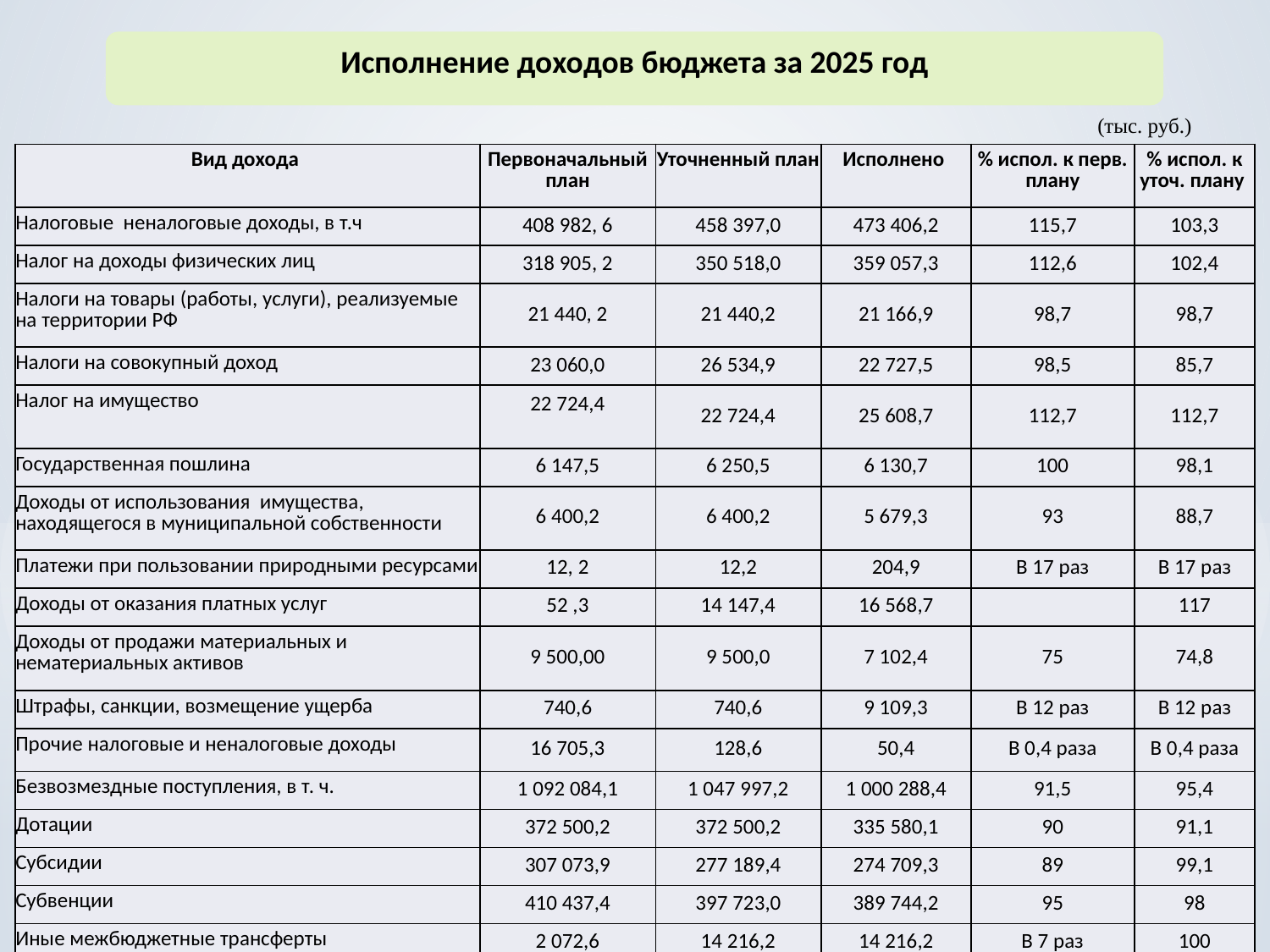

Исполнение доходов бюджета за 2025 год

(тыс. руб.)
| Вид дохода | Первоначальный план | Уточненный план | Исполнено | % испол. к перв. плану | % испол. к уточ. плану |
| --- | --- | --- | --- | --- | --- |
| Налоговые неналоговые доходы, в т.ч | 408 982, 6 | 458 397,0 | 473 406,2 | 115,7 | 103,3 |
| Налог на доходы физических лиц | 318 905, 2 | 350 518,0 | 359 057,3 | 112,6 | 102,4 |
| Налоги на товары (работы, услуги), реализуемые на территории РФ | 21 440, 2 | 21 440,2 | 21 166,9 | 98,7 | 98,7 |
| Налоги на совокупный доход | 23 060,0 | 26 534,9 | 22 727,5 | 98,5 | 85,7 |
| Налог на имущество | 22 724,4 | 22 724,4 | 25 608,7 | 112,7 | 112,7 |
| Государственная пошлина | 6 147,5 | 6 250,5 | 6 130,7 | 100 | 98,1 |
| Доходы от использования имущества, находящегося в муниципальной собственности | 6 400,2 | 6 400,2 | 5 679,3 | 93 | 88,7 |
| Платежи при пользовании природными ресурсами | 12, 2 | 12,2 | 204,9 | В 17 раз | В 17 раз |
| Доходы от оказания платных услуг | 52 ,3 | 14 147,4 | 16 568,7 |  | 117 |
| Доходы от продажи материальных и нематериальных активов | 9 500,00 | 9 500,0 | 7 102,4 | 75 | 74,8 |
| Штрафы, санкции, возмещение ущерба | 740,6 | 740,6 | 9 109,3 | В 12 раз | В 12 раз |
| Прочие налоговые и неналоговые доходы | 16 705,3 | 128,6 | 50,4 | В 0,4 раза | В 0,4 раза |
| Безвозмездные поступления, в т. ч. | 1 092 084,1 | 1 047 997,2 | 1 000 288,4 | 91,5 | 95,4 |
| Дотации | 372 500,2 | 372 500,2 | 335 580,1 | 90 | 91,1 |
| Субсидии | 307 073,9 | 277 189,4 | 274 709,3 | 89 | 99,1 |
| Субвенции | 410 437,4 | 397 723,0 | 389 744,2 | 95 | 98 |
| Иные межбюджетные трансферты | 2 072,6 | 14 216,2 | 14 216,2 | В 7 раз | 100 |
| Прочие безвозмездные поступления |  | 613,5 | 613,5 |  | 100 |
| Возврат остатков субсидий, субвенций и иных МБТ |  | -14 245,0 | -14 245,0 |  | 100 |
| Итого: | 1 501 066,7 | 1 506 394,3 | 1 473 694,6 | 98,2 | 97,8 |